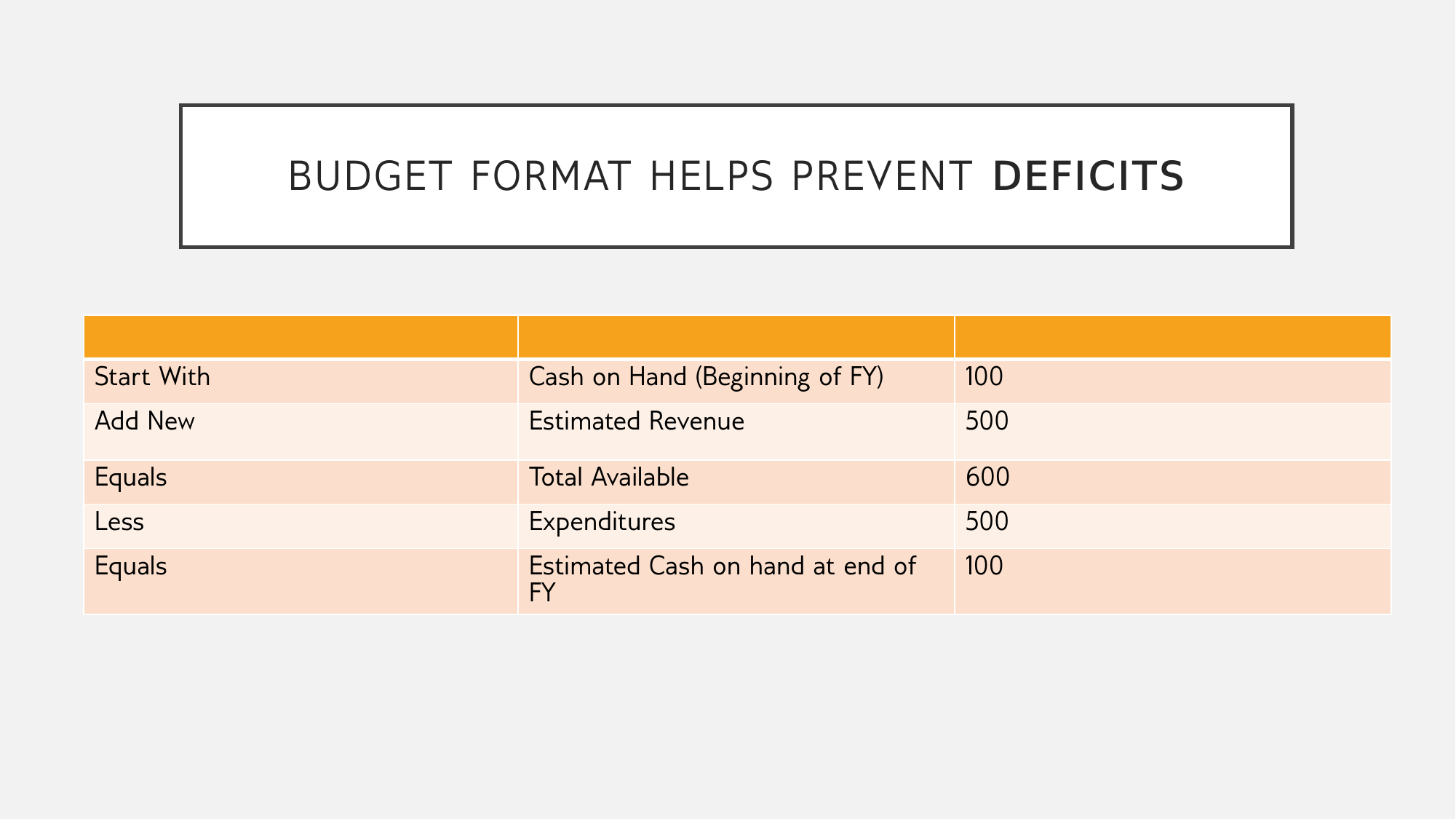

# Budget FORMAT helps prevent deficits
|  |  |  |
| --- | --- | --- |
| Start With | Cash on Hand (Beginning of FY) | 100 |
| Add New | Estimated Revenue | 500 |
| Equals | Total Available | 600 |
| Less | Expenditures | 500 |
| Equals | Estimated Cash on hand at end of FY | 100 |